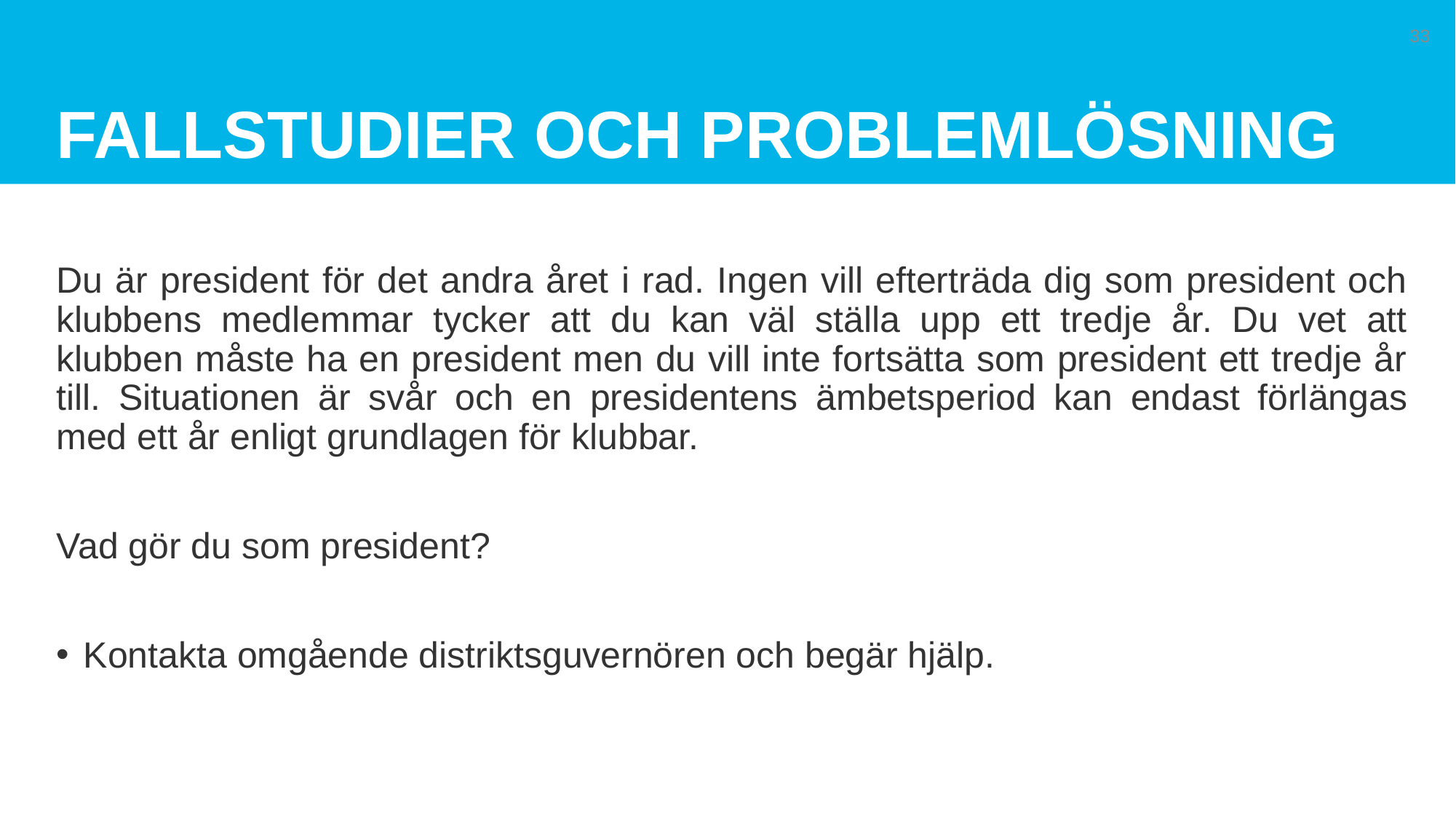

# Fallstudier och problemlösning
33
Du är president för det andra året i rad. Ingen vill efterträda dig som president och klubbens medlemmar tycker att du kan väl ställa upp ett tredje år. Du vet att klubben måste ha en president men du vill inte fortsätta som president ett tredje år till. Situationen är svår och en presidentens ämbetsperiod kan endast förlängas med ett år enligt grundlagen för klubbar.

Vad gör du som president?

Kontakta omgående distriktsguvernören och begär hjälp.